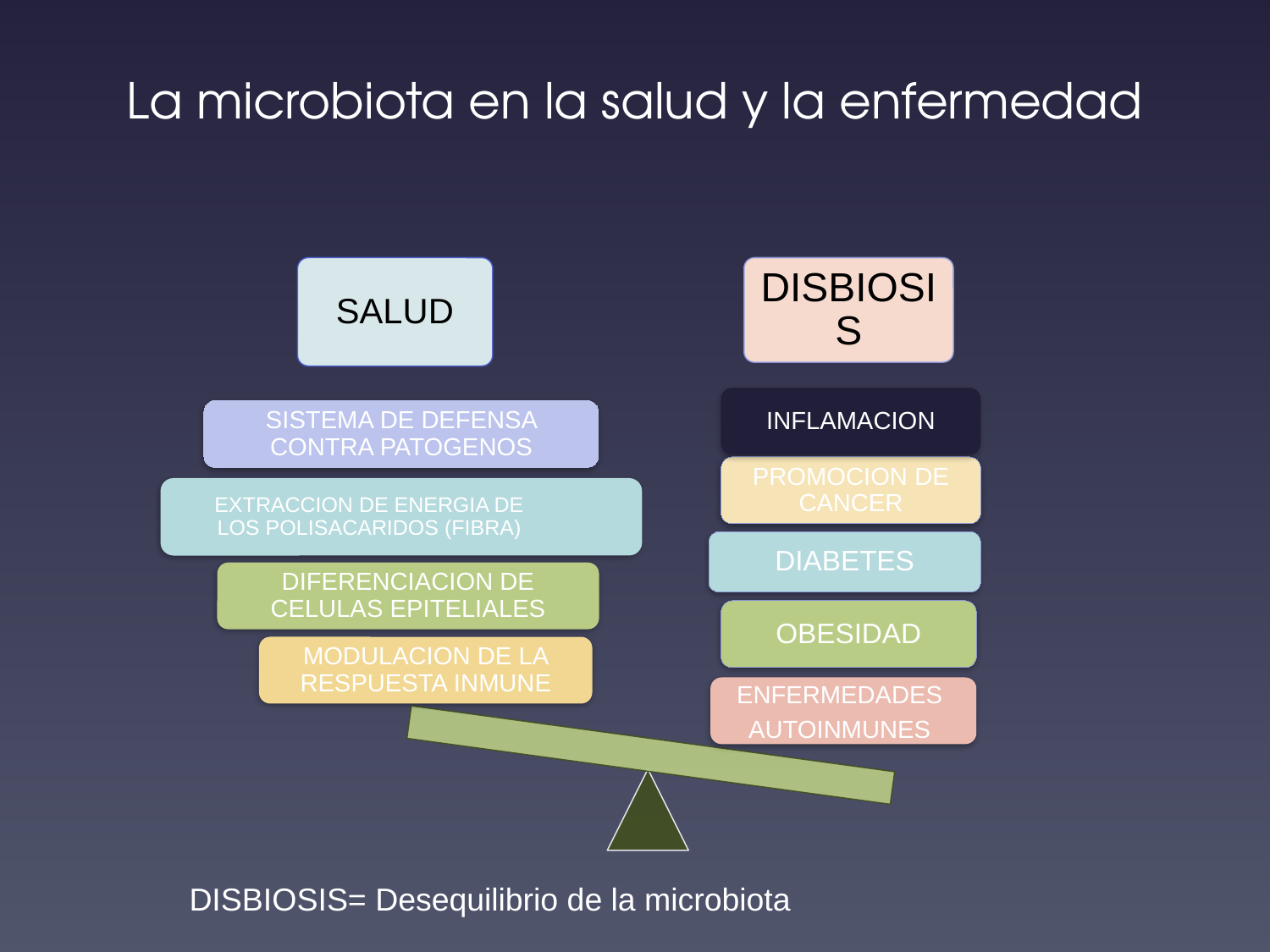

# La microbiota en la salud y la enfermedad

SALUD

DISBIOSIS

INFLAMACION

SISTEMA DE DEFENSA CONTRA PATOGENOS

PROMOCION DE CANCER

EXTRACCION DE ENERGIA DE LOS POLISACARIDOS (FIBRA)

DIABETES

DIFERENCIACION DE CELULAS EPITELIALES

OBESIDAD

MODULACION DE LA RESPUESTA INMUNE

ENFERMEDADES
AUTOINMUNES

DISBIOSIS= Desequilibrio de la microbiota